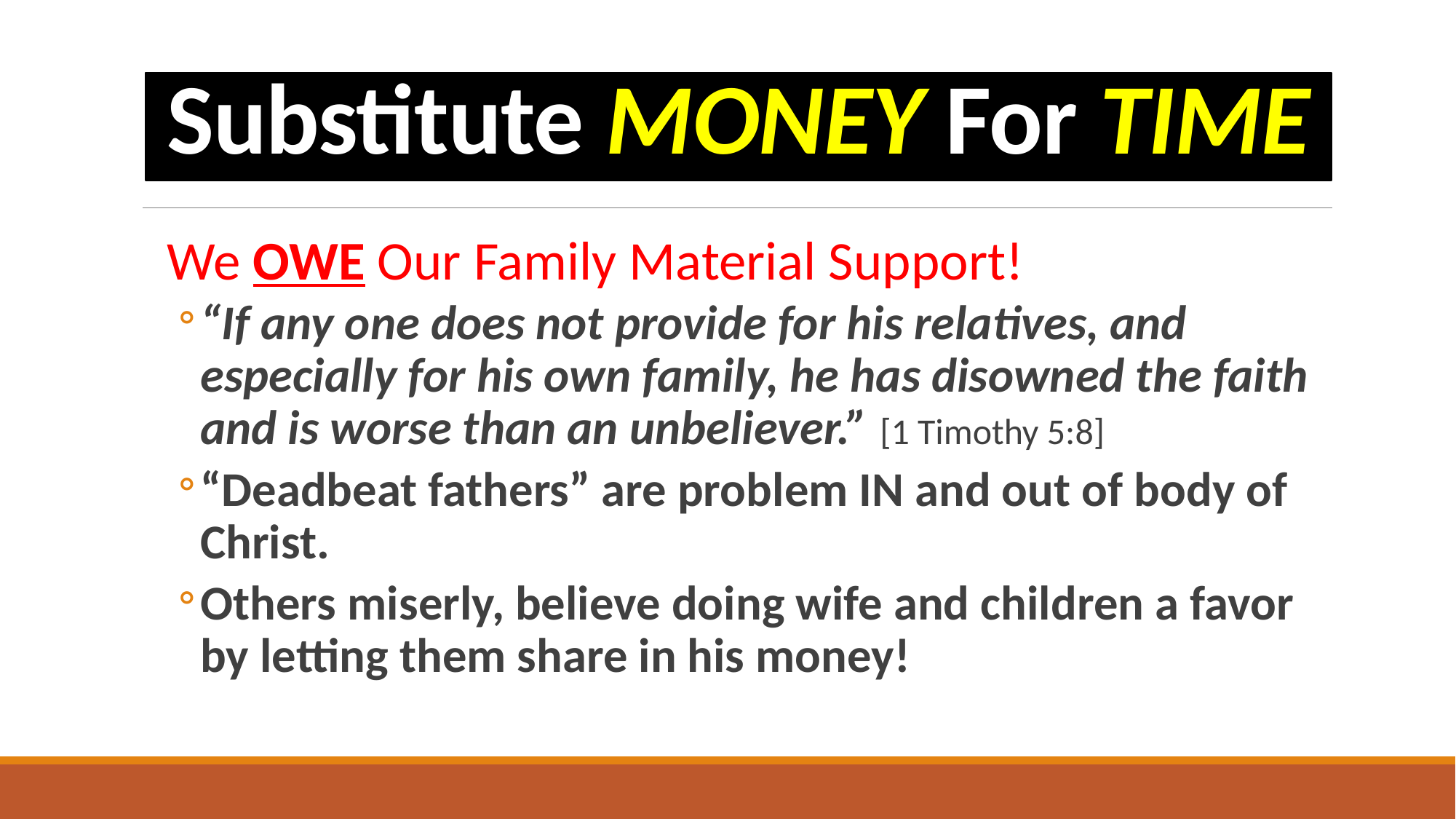

# Substitute MONEY For TIME
We OWE Our Family Material Support!
“If any one does not provide for his relatives, and especially for his own family, he has disowned the faith and is worse than an unbeliever.” [1 Timothy 5:8]
“Deadbeat fathers” are problem IN and out of body of Christ.
Others miserly, believe doing wife and children a favor by letting them share in his money!